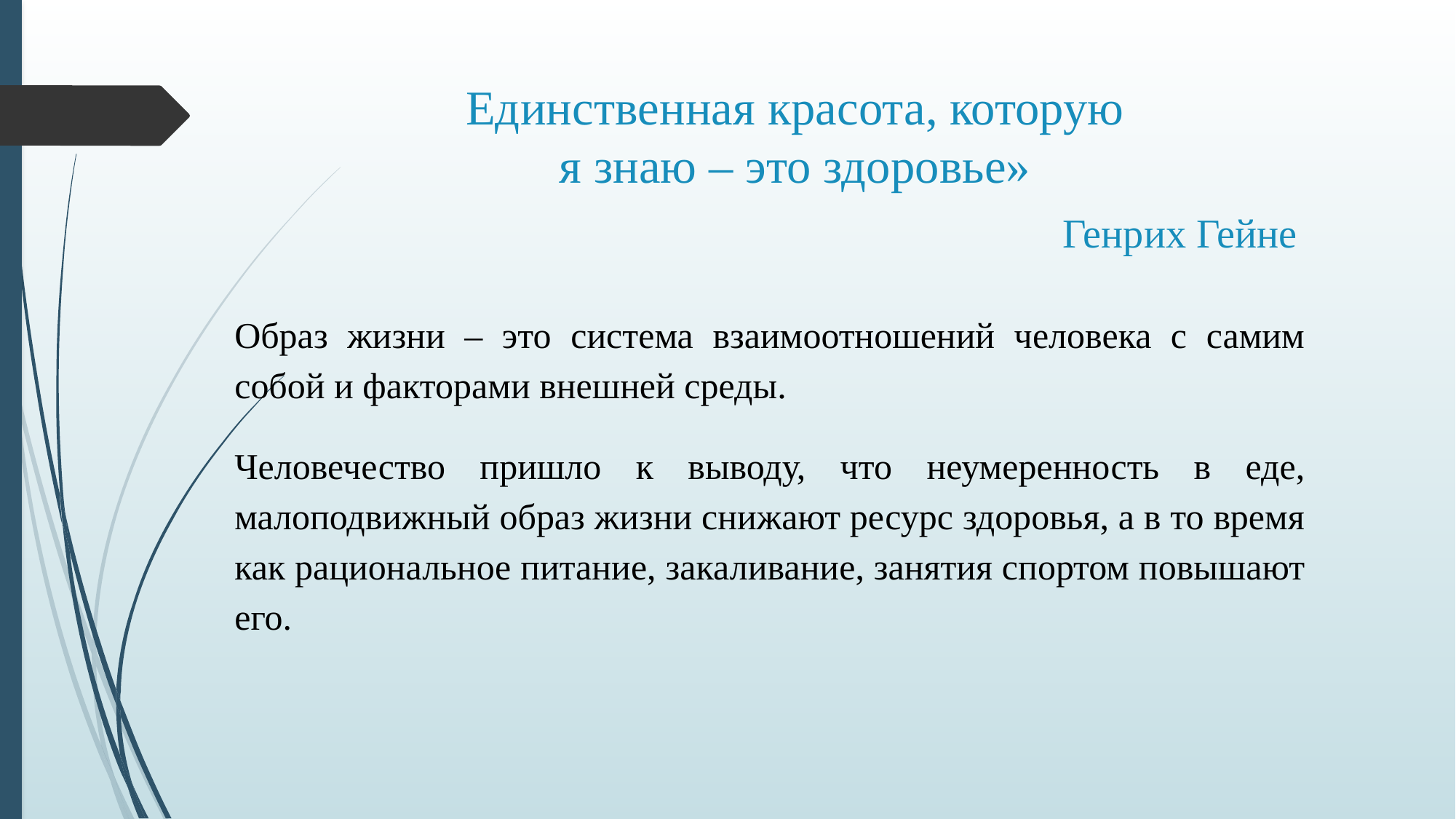

Единственная красота, которую я знаю – это здоровье»
# Генрих Гейне
Образ жизни – это система взаимоотношений человека с самим собой и факторами внешней среды.
Человечество пришло к выводу, что неумеренность в еде, малоподвижный образ жизни снижают ресурс здоровья, а в то время как рациональное питание, закаливание, занятия спортом повышают его.